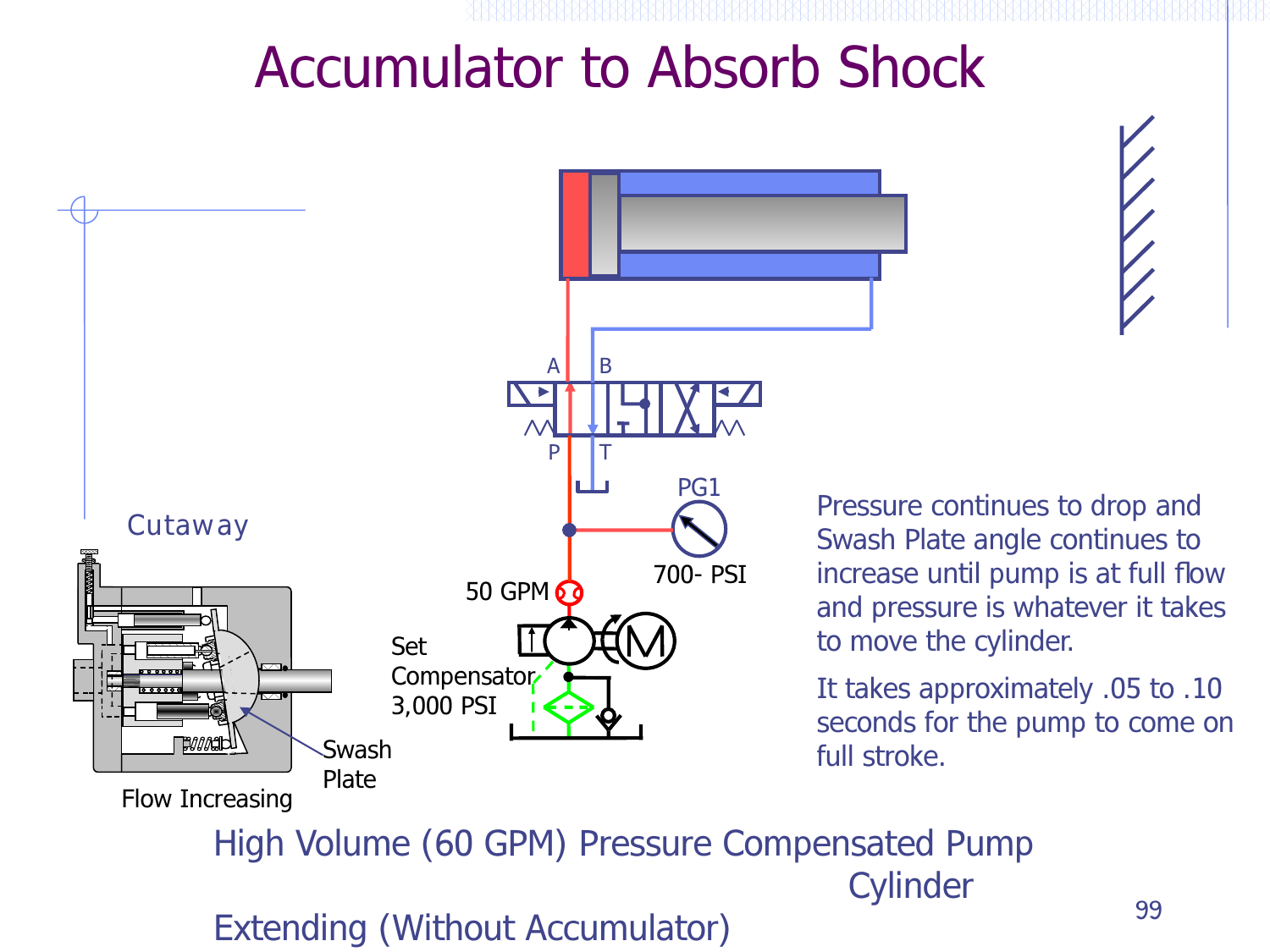

# Accumulator to Absorb Shock

A      B

P      T

PG1

Pressure continues to drop and Swash Plate angle continues to increase until pump is at full flow and pressure is whatever it takes to move the cylinder.
It takes approximately .05 to .10 seconds for the pump to come on full stroke.
Cutaway

 700- PSI
50 GPM

Set Compensator 3,000 PSI

Swash Plate
Flow Increasing
High Volume (60 GPM) Pressure Compensated Pump 					Cylinder Extending (Without Accumulator)
99